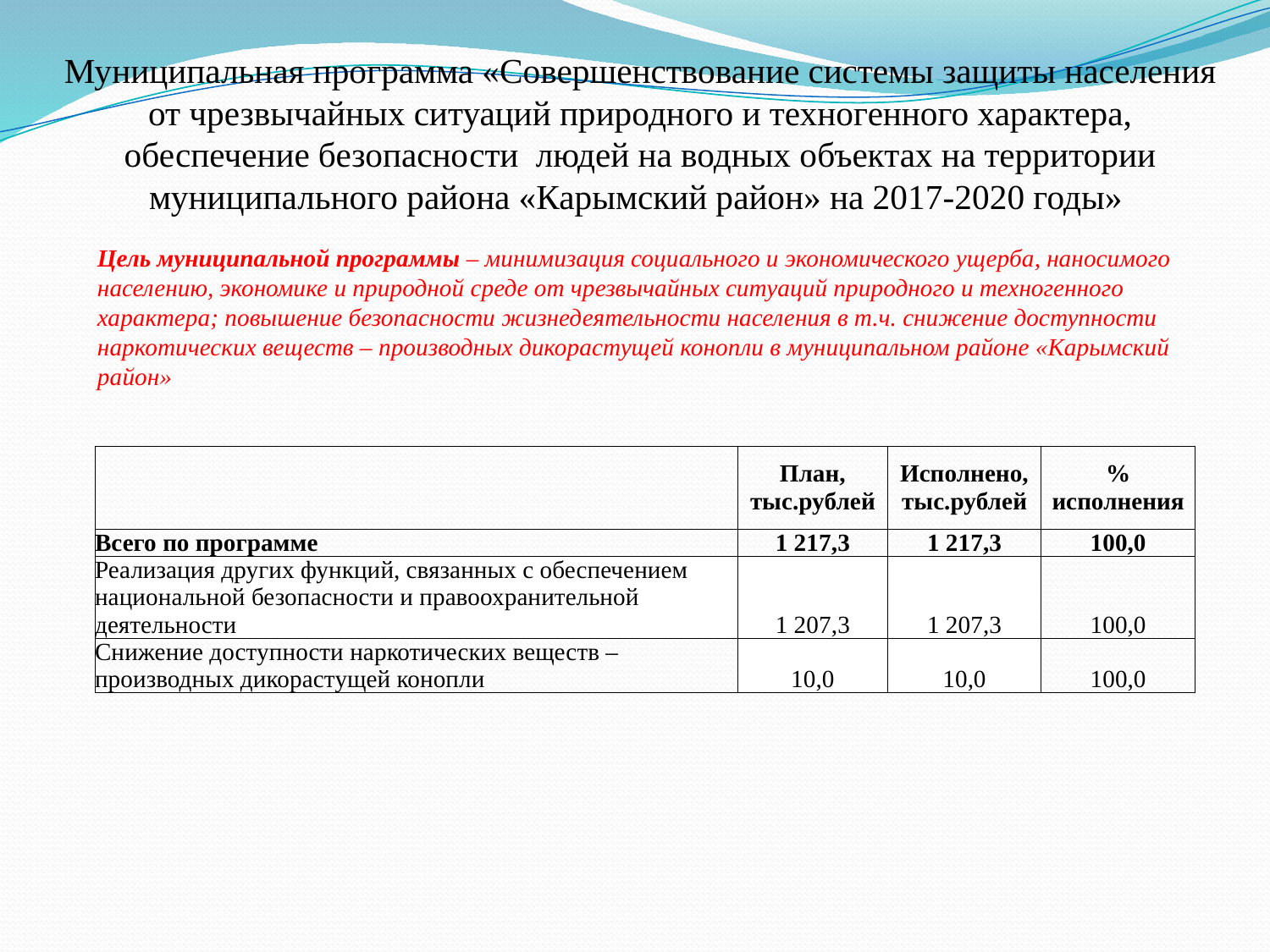

# Муниципальная программа «Совершенствование системы защиты населения от чрезвычайных ситуаций природного и техногенного характера, обеспечение безопасности  людей на водных объектах на территории муниципального района «Карымский район» на 2017-2020 годы»
Цель муниципальной программы – минимизация социального и экономического ущерба, наносимого населению, экономике и природной среде от чрезвычайных ситуаций природного и техногенного характера; повышение безопасности жизнедеятельности населения в т.ч. снижение доступности наркотических веществ – производных дикорастущей конопли в муниципальном районе «Карымский район»
|  | План, тыс.рублей | Исполнено, тыс.рублей | % исполнения |
| --- | --- | --- | --- |
| Всего по программе | 1 217,3 | 1 217,3 | 100,0 |
| Реализация других функций, связанных с обеспечением национальной безопасности и правоохранительной деятельности | 1 207,3 | 1 207,3 | 100,0 |
| Снижение доступности наркотических веществ – производных дикорастущей конопли | 10,0 | 10,0 | 100,0 |